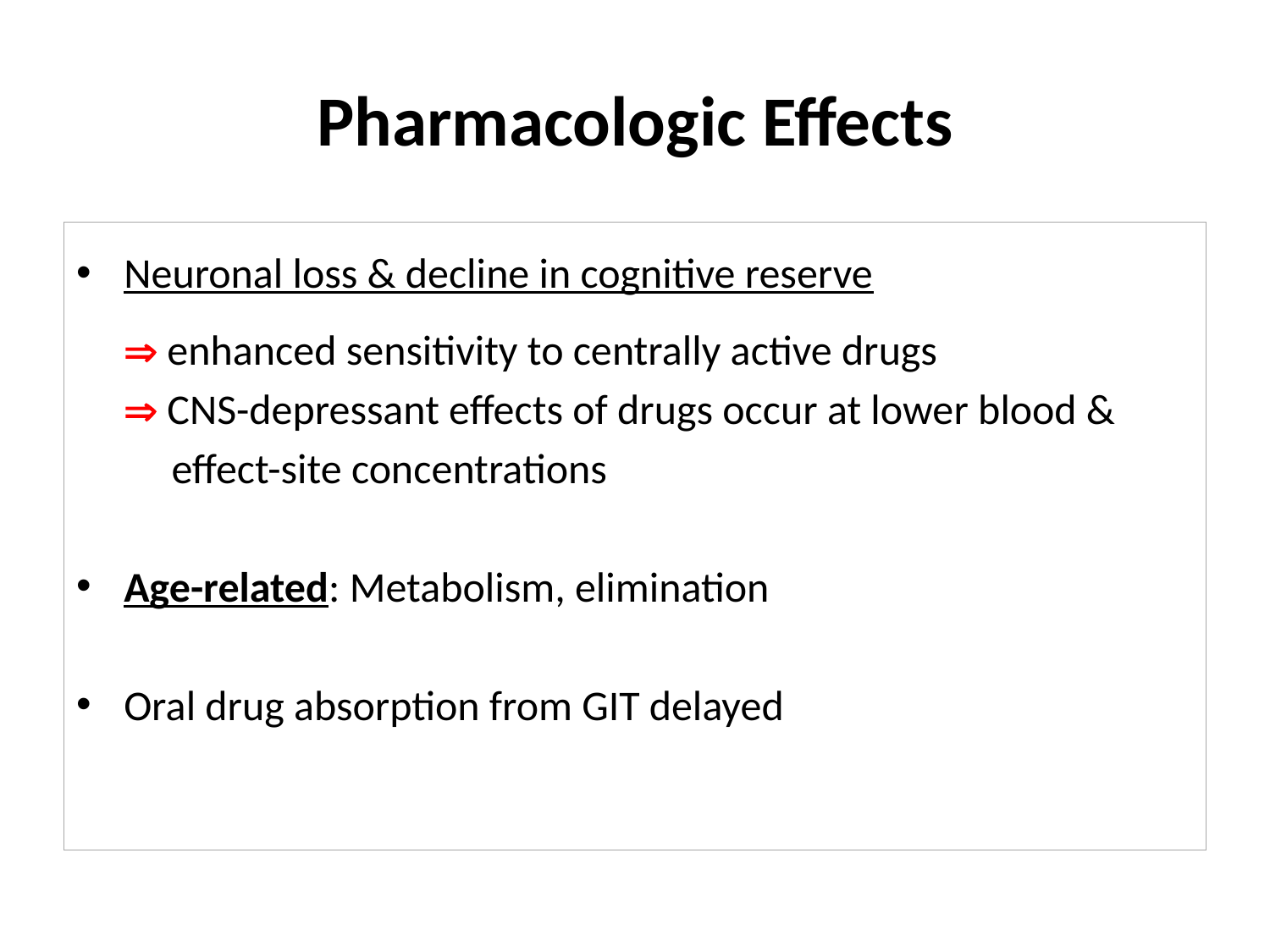

# Pharmacologic Effects

Neuronal loss & decline in cognitive reserve

     ⇒ enhanced sensitivity to centrally active drugs
     ⇒ CNS-depressant effects of drugs occur at lower blood &
          effect-site concentrations

Age-related: Metabolism, elimination

Oral drug absorption from GIT delayed